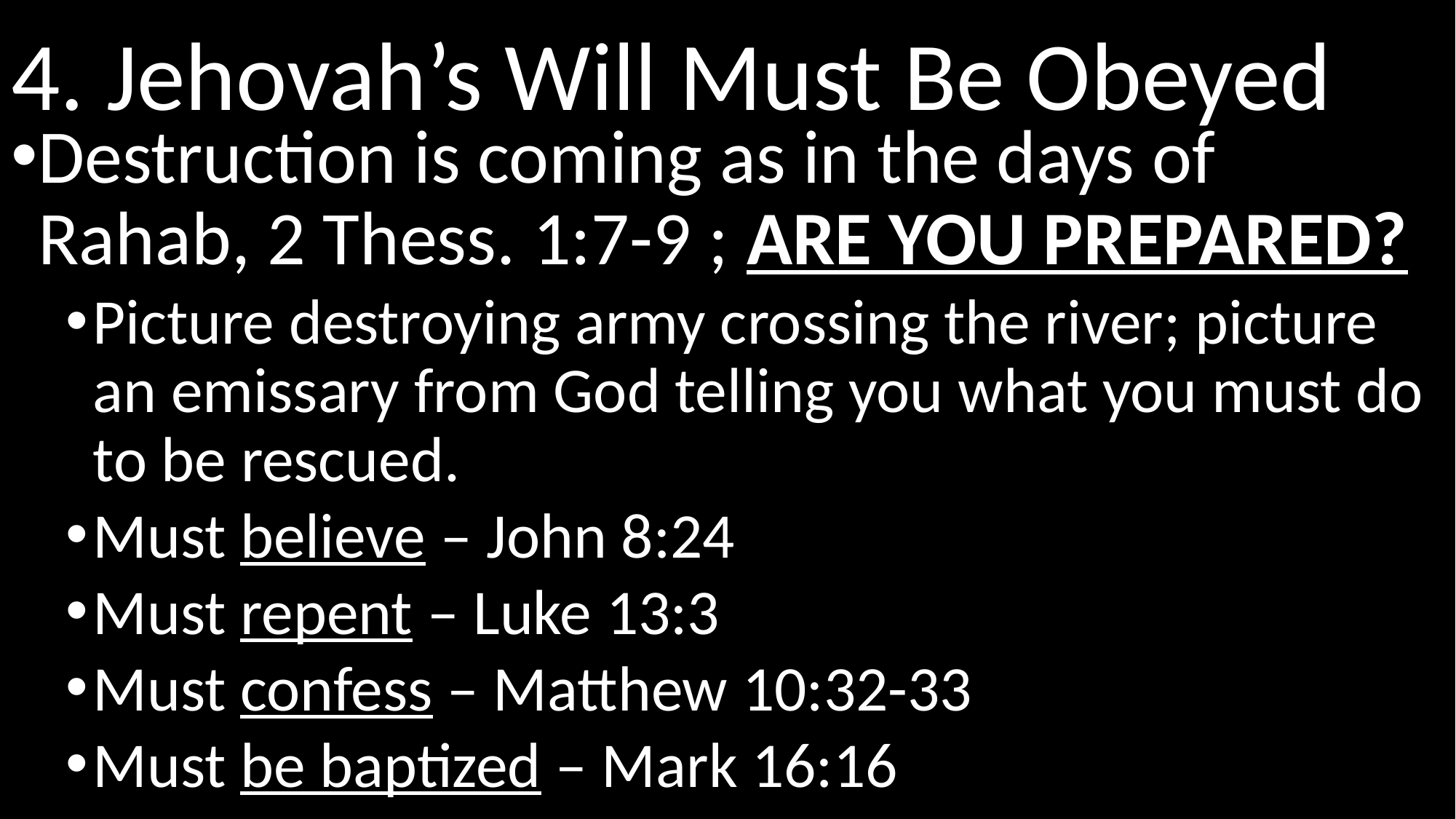

# 4. Jehovah’s Will Must Be Obeyed
Destruction is coming as in the days of Rahab, 2 Thess. 1:7-9 ; Are You Prepared?
Picture destroying army crossing the river; picture an emissary from God telling you what you must do to be rescued.
Must believe – John 8:24
Must repent – Luke 13:3
Must confess – Matthew 10:32-33
Must be baptized – Mark 16:16